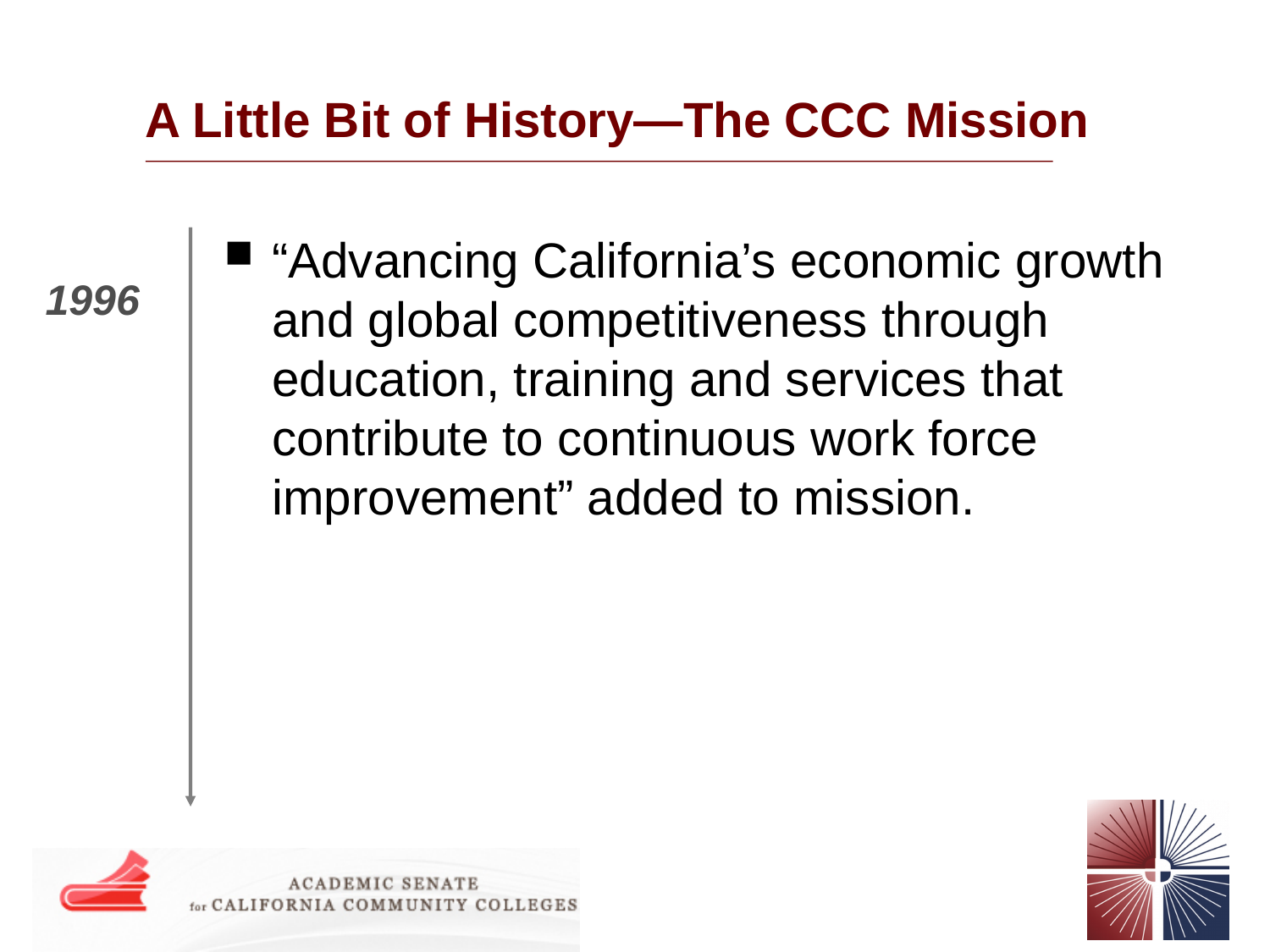

# A Little Bit of History—The CCC Mission
“Advancing California’s economic growth and global competitiveness through education, training and services that contribute to continuous work force improvement” added to mission.

1996